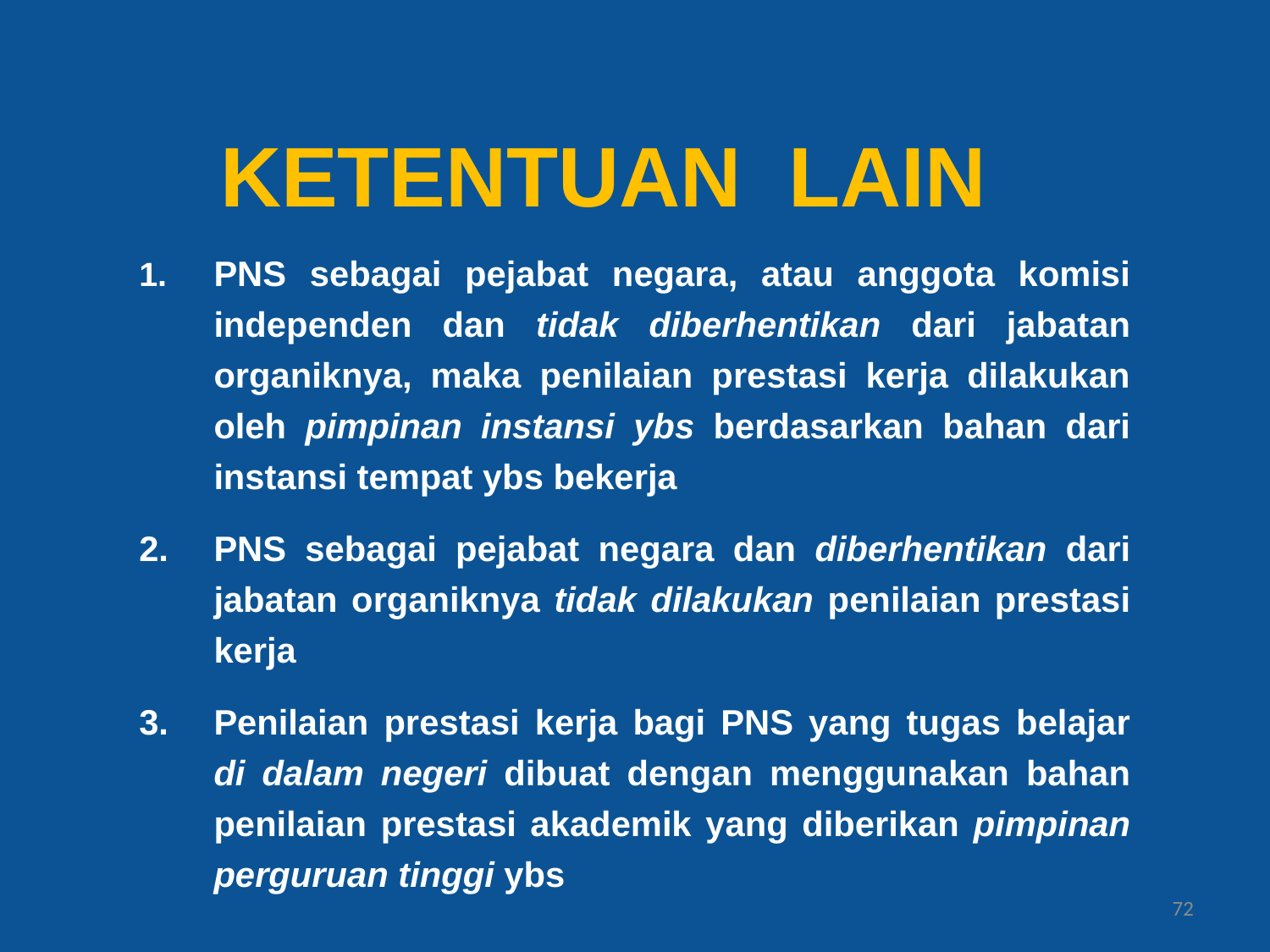

KETENTUAN  LAIN
1.	PNS sebagai pejabat negara, atau anggota komisi independen dan tidak diberhentikan dari jabatan organiknya, maka penilaian prestasi kerja dilakukan oleh pimpinan instansi ybs berdasarkan bahan dari instansi tempat ybs bekerja
2.	PNS sebagai pejabat negara dan diberhentikan dari jabatan organiknya tidak dilakukan penilaian prestasi kerja
3.	Penilaian prestasi kerja bagi PNS yang tugas belajar di dalam negeri dibuat dengan menggunakan bahan penilaian prestasi akademik yang diberikan pimpinan perguruan tinggi ybs
72